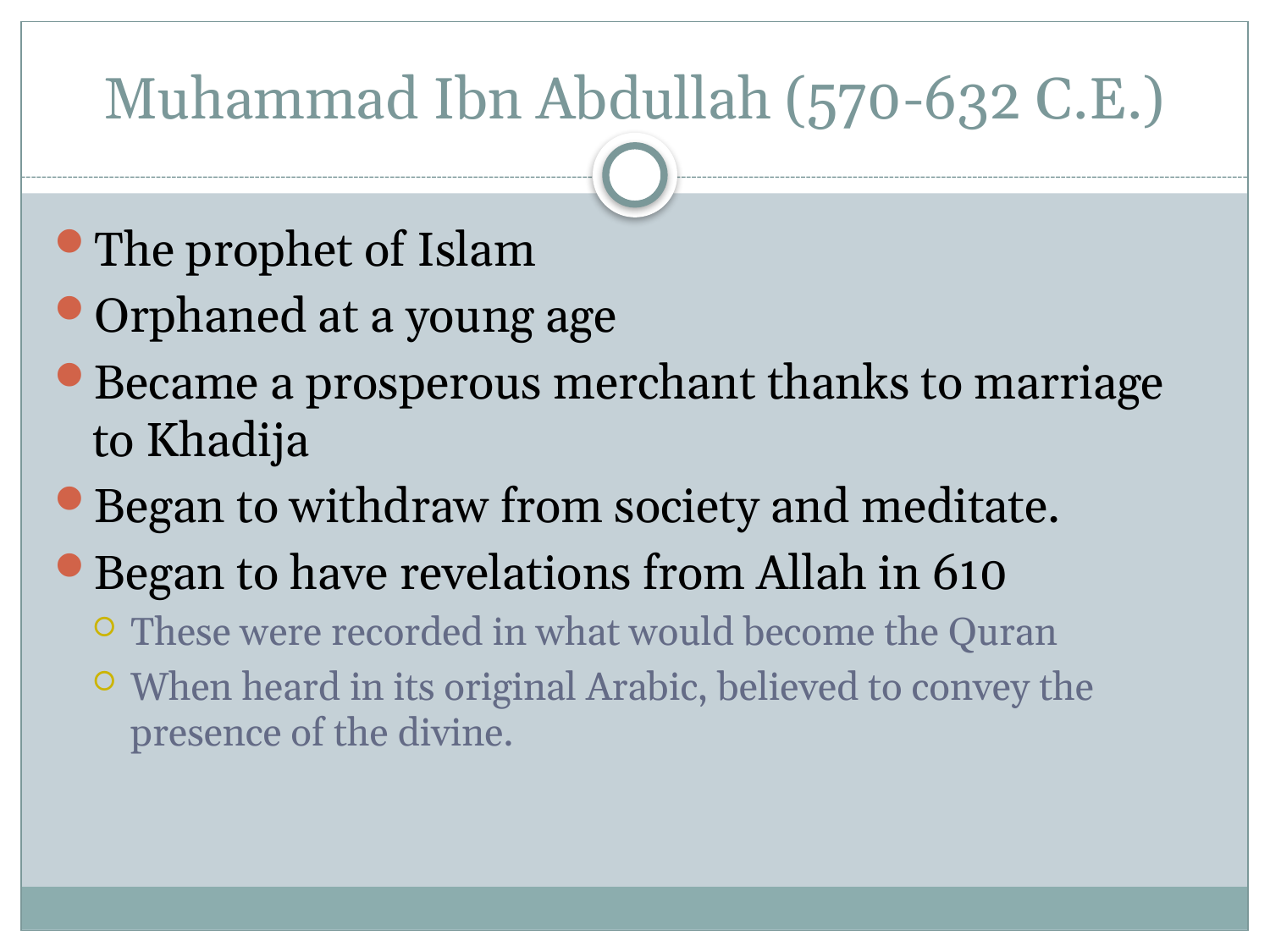

# Muhammad Ibn Abdullah (570-632 C.E.)
The prophet of Islam
Orphaned at a young age
Became a prosperous merchant thanks to marriage to Khadija
Began to withdraw from society and meditate.
Began to have revelations from Allah in 610
These were recorded in what would become the Quran
When heard in its original Arabic, believed to convey the presence of the divine.